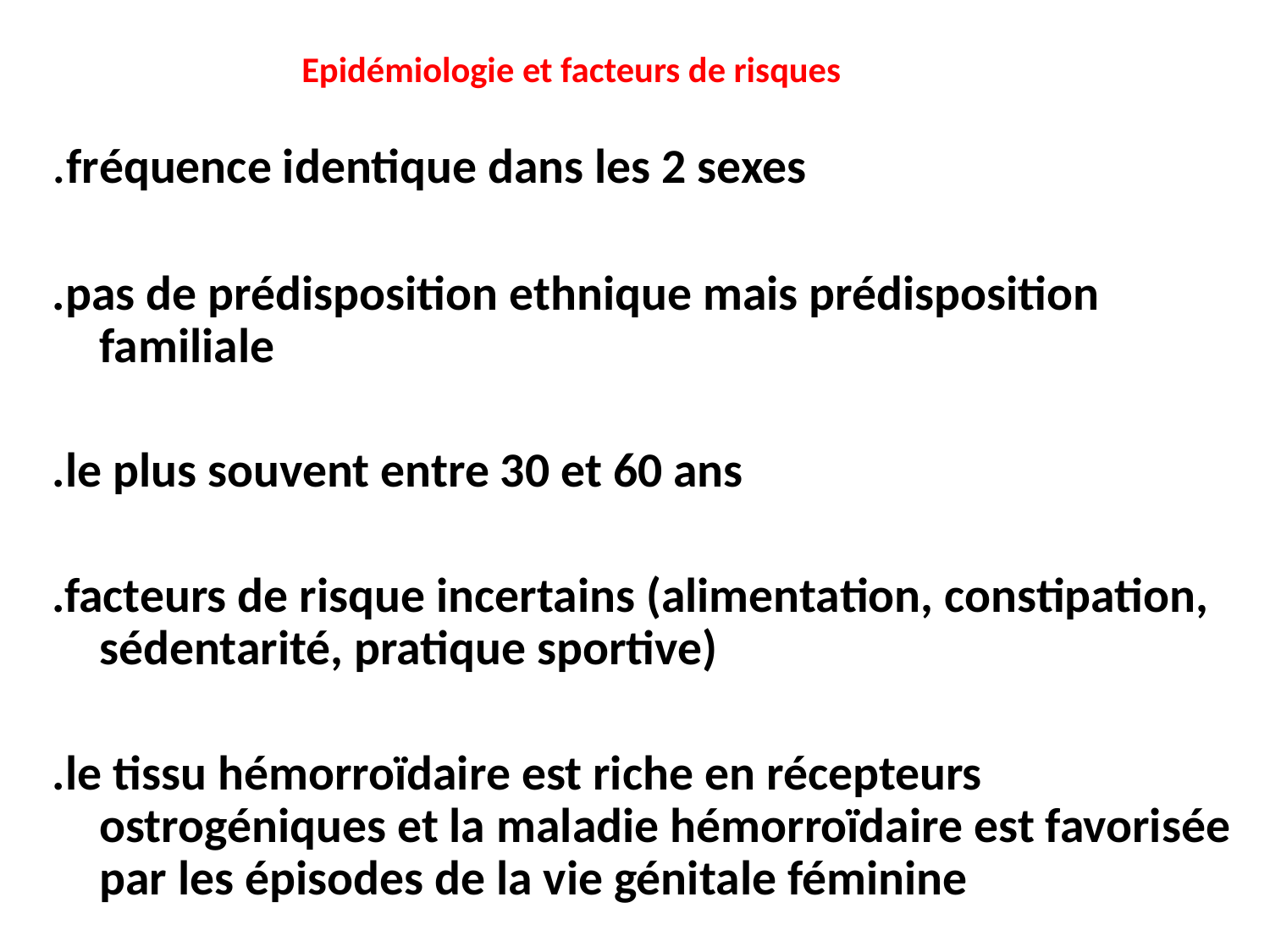

# Epidémiologie et facteurs de risques
.fréquence identique dans les 2 sexes

.pas de prédisposition ethnique mais prédisposition familiale

.le plus souvent entre 30 et 60 ans

.facteurs de risque incertains (alimentation, constipation, sédentarité, pratique sportive)

.le tissu hémorroïdaire est riche en récepteurs ostrogéniques et la maladie hémorroïdaire est favorisée par les épisodes de la vie génitale féminine